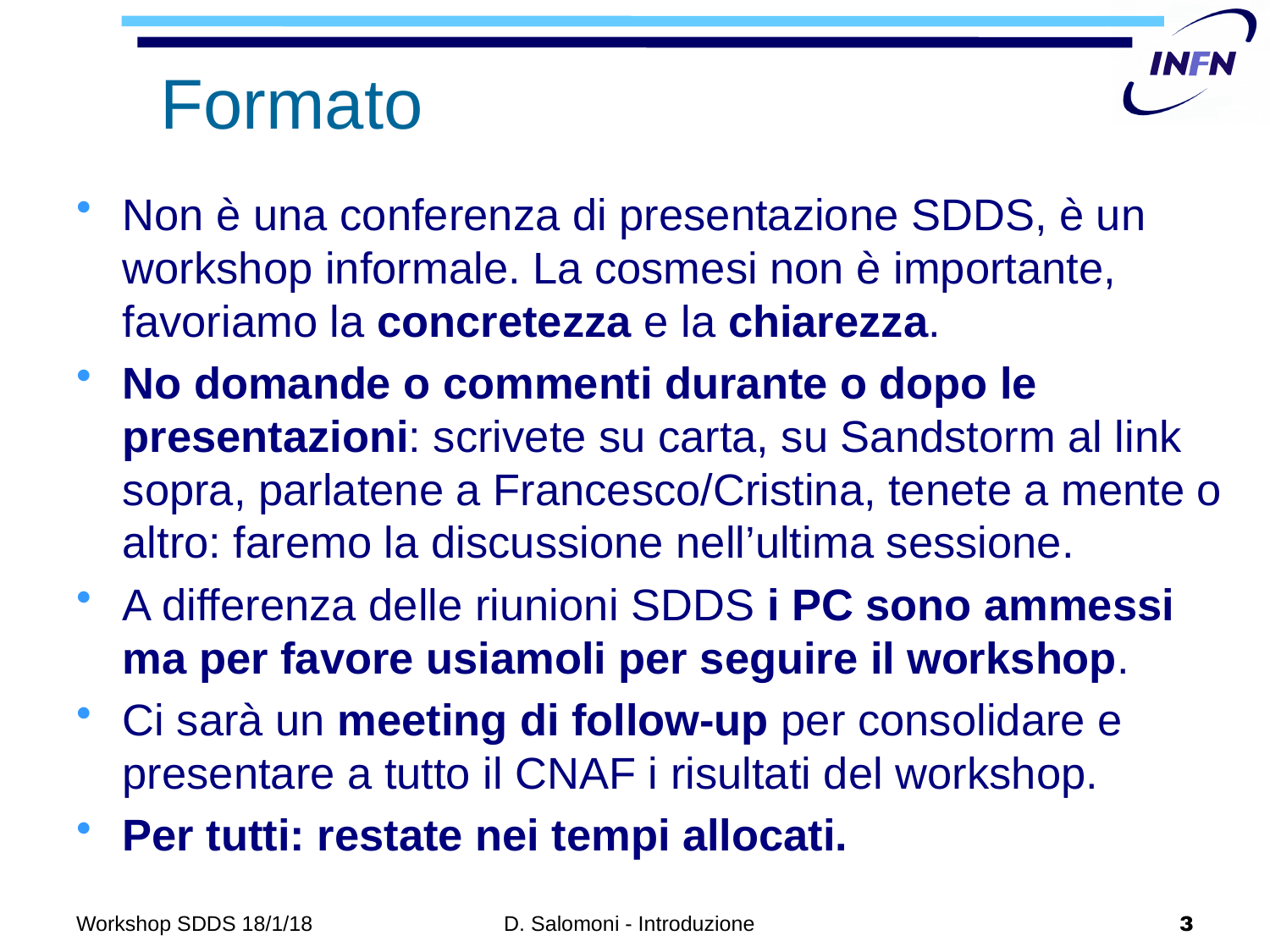

# Formato
Non è una conferenza di presentazione SDDS, è un workshop informale. La cosmesi non è importante, favoriamo la concretezza e la chiarezza.
No domande o commenti durante o dopo le presentazioni: scrivete su carta, su Sandstorm al link sopra, parlatene a Francesco/Cristina, tenete a mente o altro: faremo la discussione nell’ultima sessione.
A differenza delle riunioni SDDS i PC sono ammessi ma per favore usiamoli per seguire il workshop.
Ci sarà un meeting di follow-up per consolidare e presentare a tutto il CNAF i risultati del workshop.
Per tutti: restate nei tempi allocati.

Workshop SDDS 18/1/18
D. Salomoni - Introduzione
3